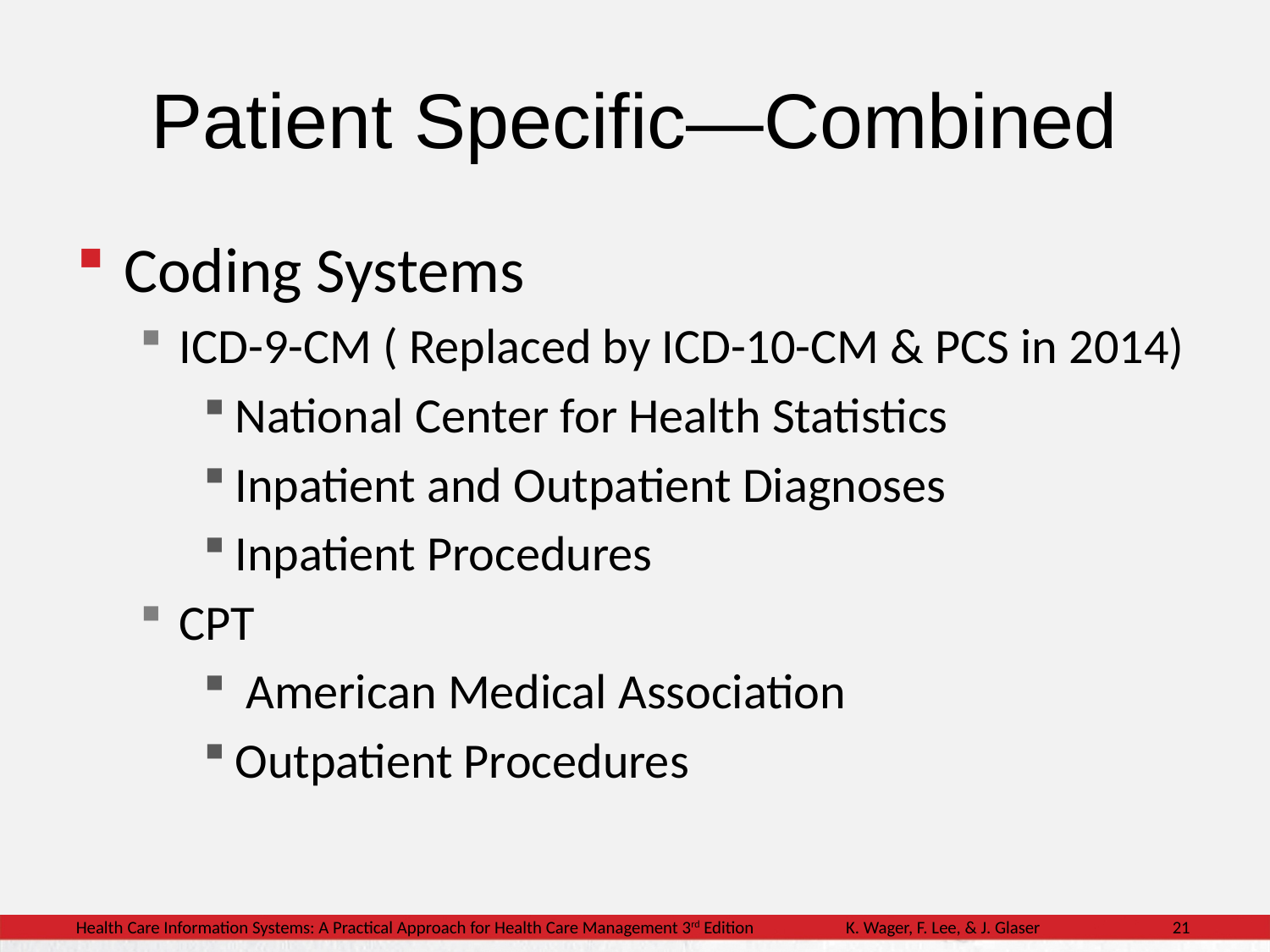

# Patient Specific—Combined
Coding Systems
ICD-9-CM ( Replaced by ICD-10-CM & PCS in 2014)
National Center for Health Statistics
Inpatient and Outpatient Diagnoses
Inpatient Procedures
CPT
 American Medical Association
Outpatient Procedures